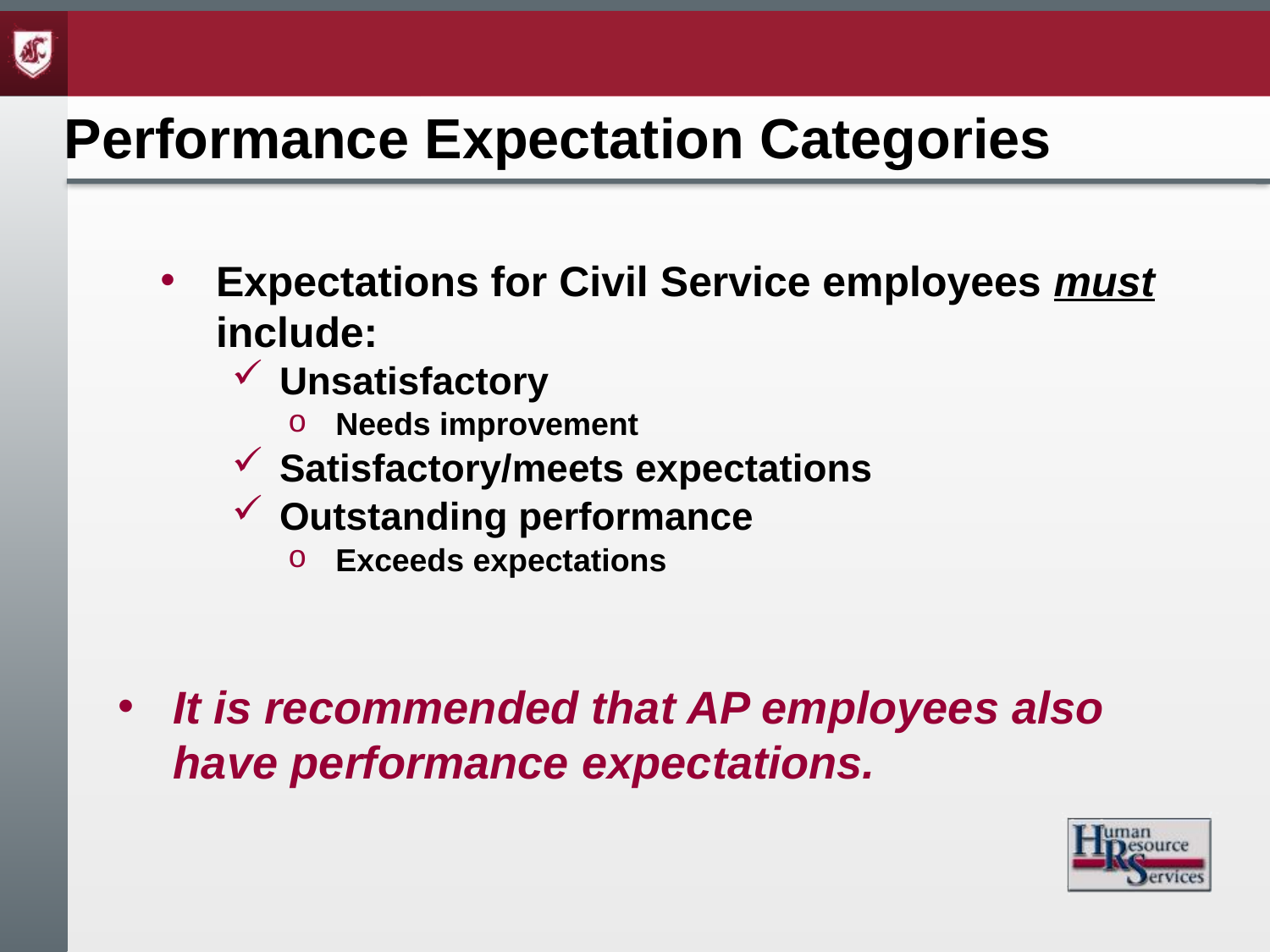

Performance Expectation Categories

Expectations for Civil Service employees must include:
Unsatisfactory
Needs improvement
Satisfactory/meets expectations
Outstanding performance
Exceeds expectations
It is recommended that AP employees also have performance expectations.